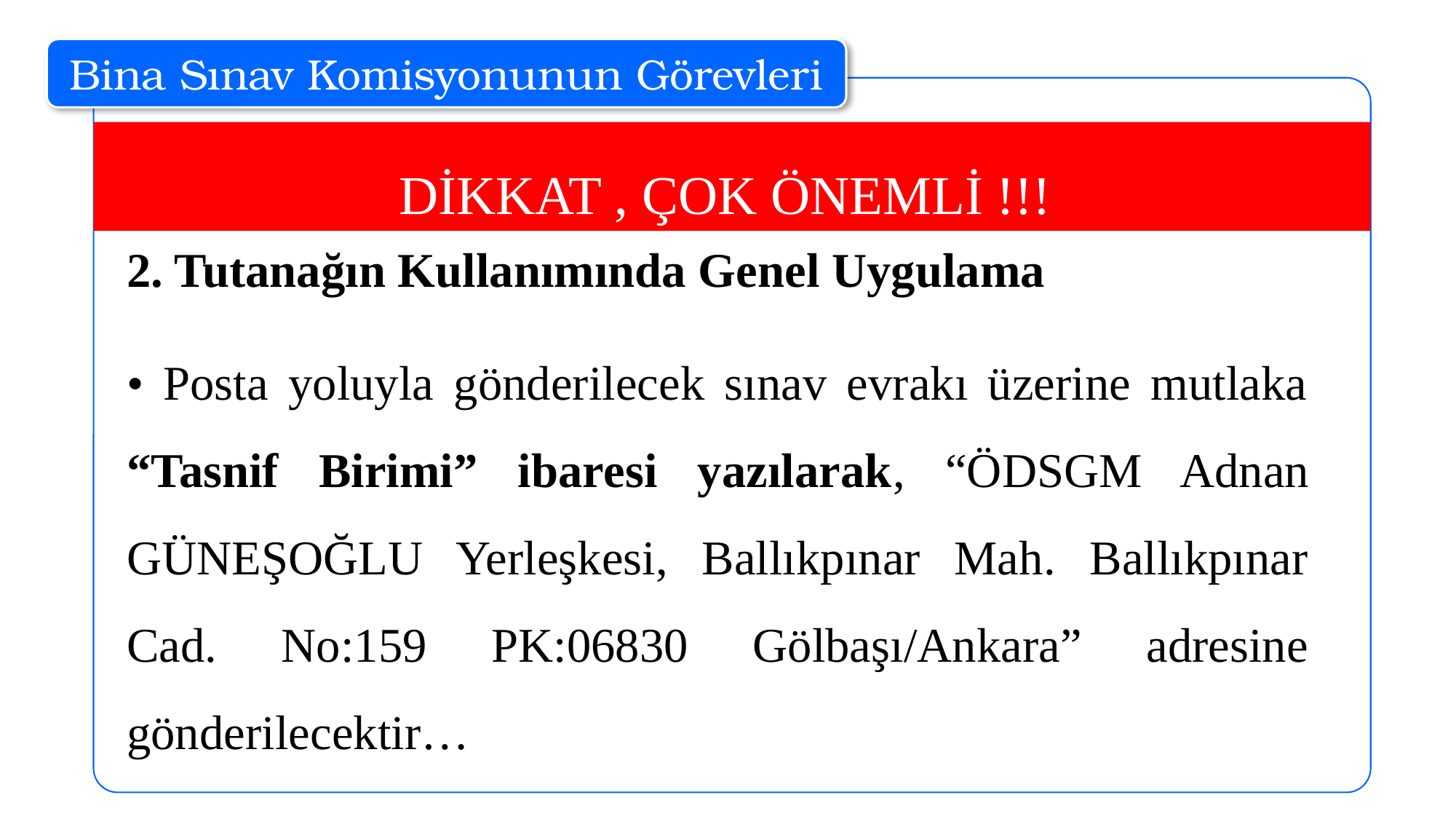

Bina Sınav Komisyonunun Görevleri

DİKKAT , ÇOK ÖNEMLİ !!!
2. Tutanağın Kullanımında Genel Uygulama
• Posta yoluyla gönderilecek sınav evrakı üzerine mutlaka “Tasnif Birimi” ibaresi yazılarak, “ÖDSGM Adnan GÜNEŞOĞLU Yerleşkesi, Ballıkpınar Mah. Ballıkpınar Cad. No:159 PK:06830 Gölbaşı/Ankara” adresine gönderilecektir…